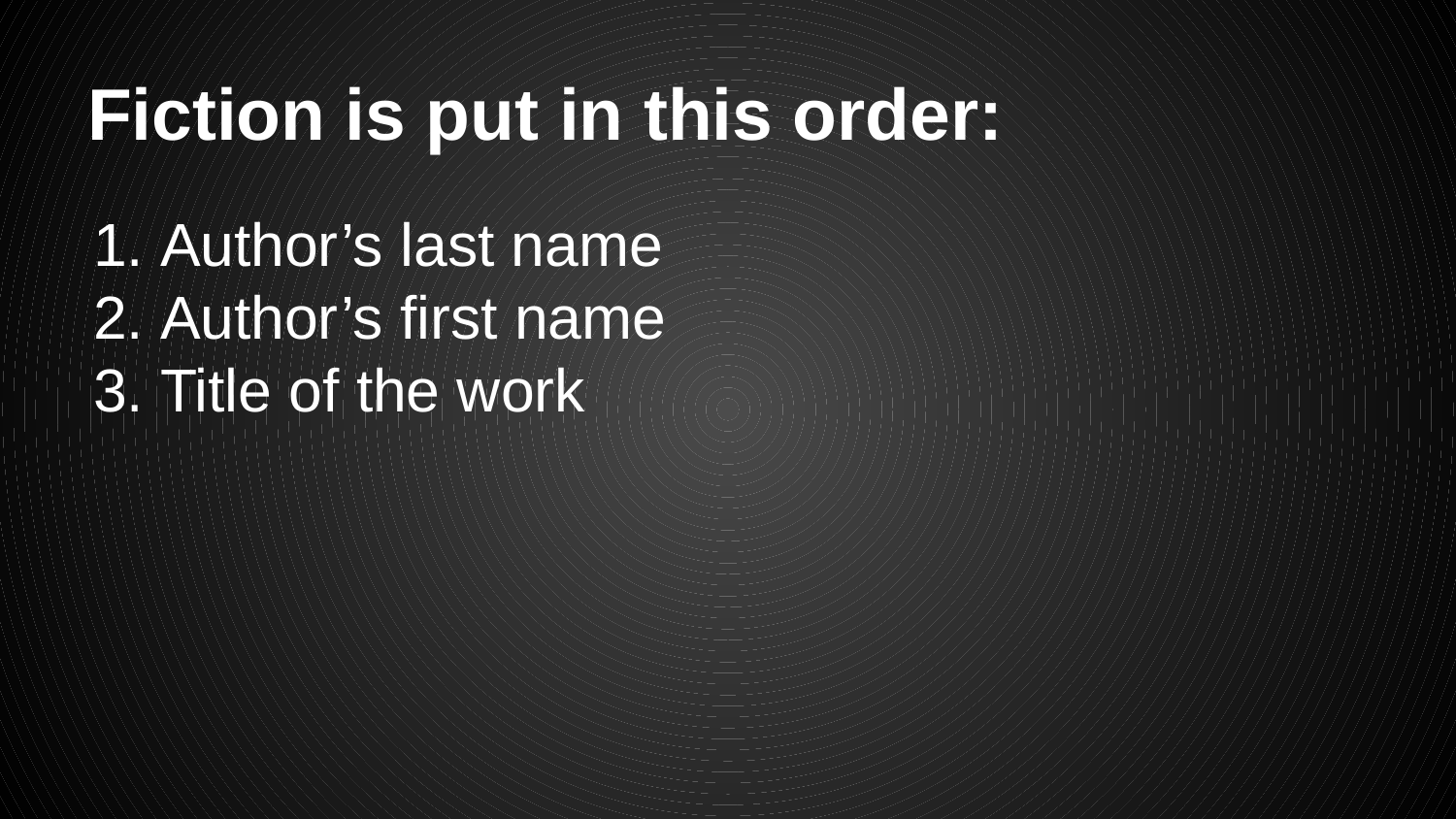

# Fiction is put in this order:
Author’s last name
Author’s first name
Title of the work